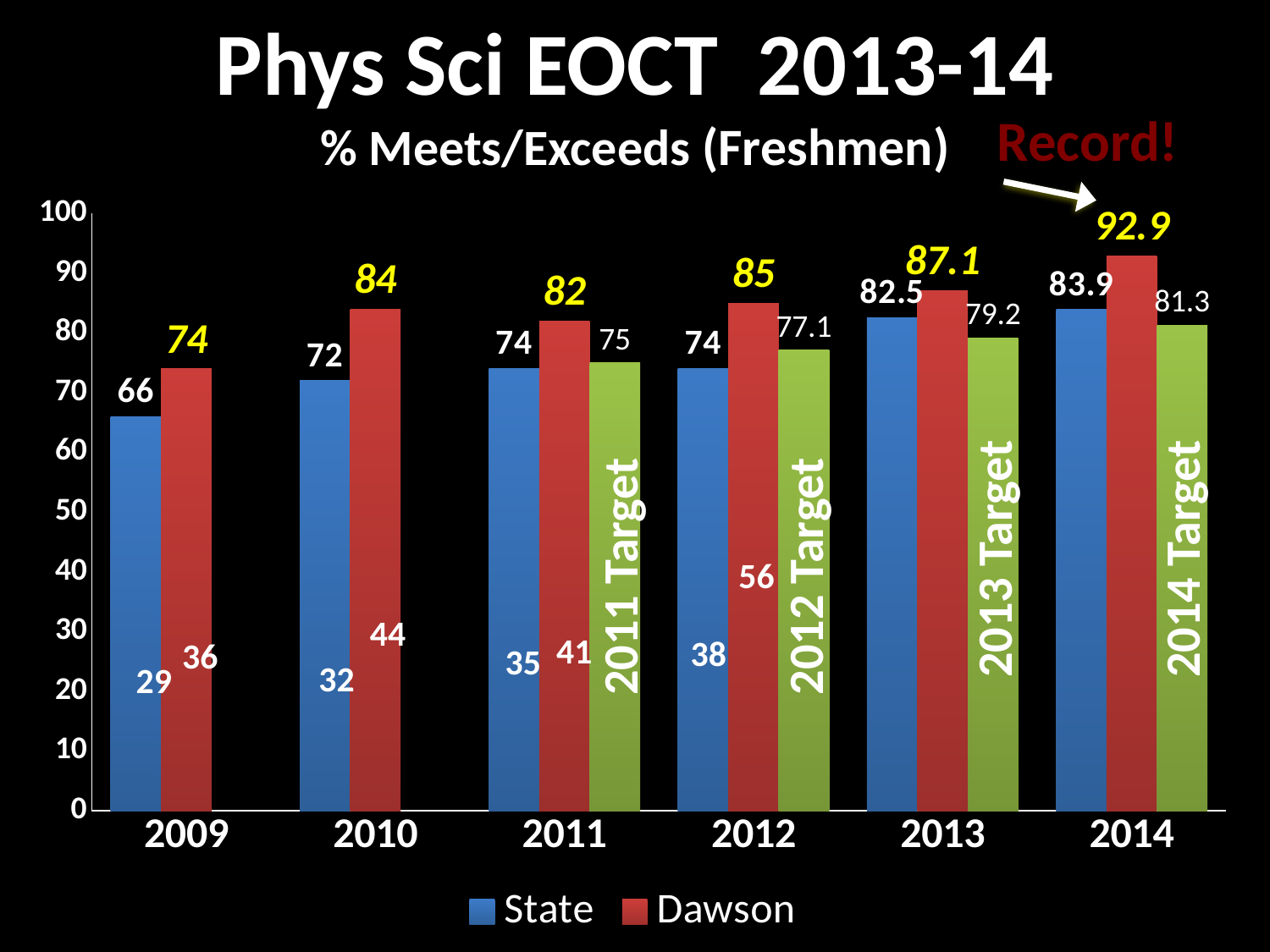

# Phys Sci EOCT  2013-14 % Meets/Exceeds (Freshmen)
Record!

### Chart

| Category | State | Dawson | Target |
|---|---|---|---|
| 2009.0 | 66.0 | 74.0 | None |
| 2010.0 | 72.0 | 84.0 | None |
| 2011.0 | 74.0 | 82.0 | 75.0 |
| 2012.0 | 74.0 | 85.0 | 77.1 |
| 2013.0 | 82.5 | 87.1 | 79.2 |
| 2014.0 | 83.9 | 92.9 | 81.3 |
2011 Target
2012 Target
2013 Target
2014 Target
56
44
41
38
36
35
32
29